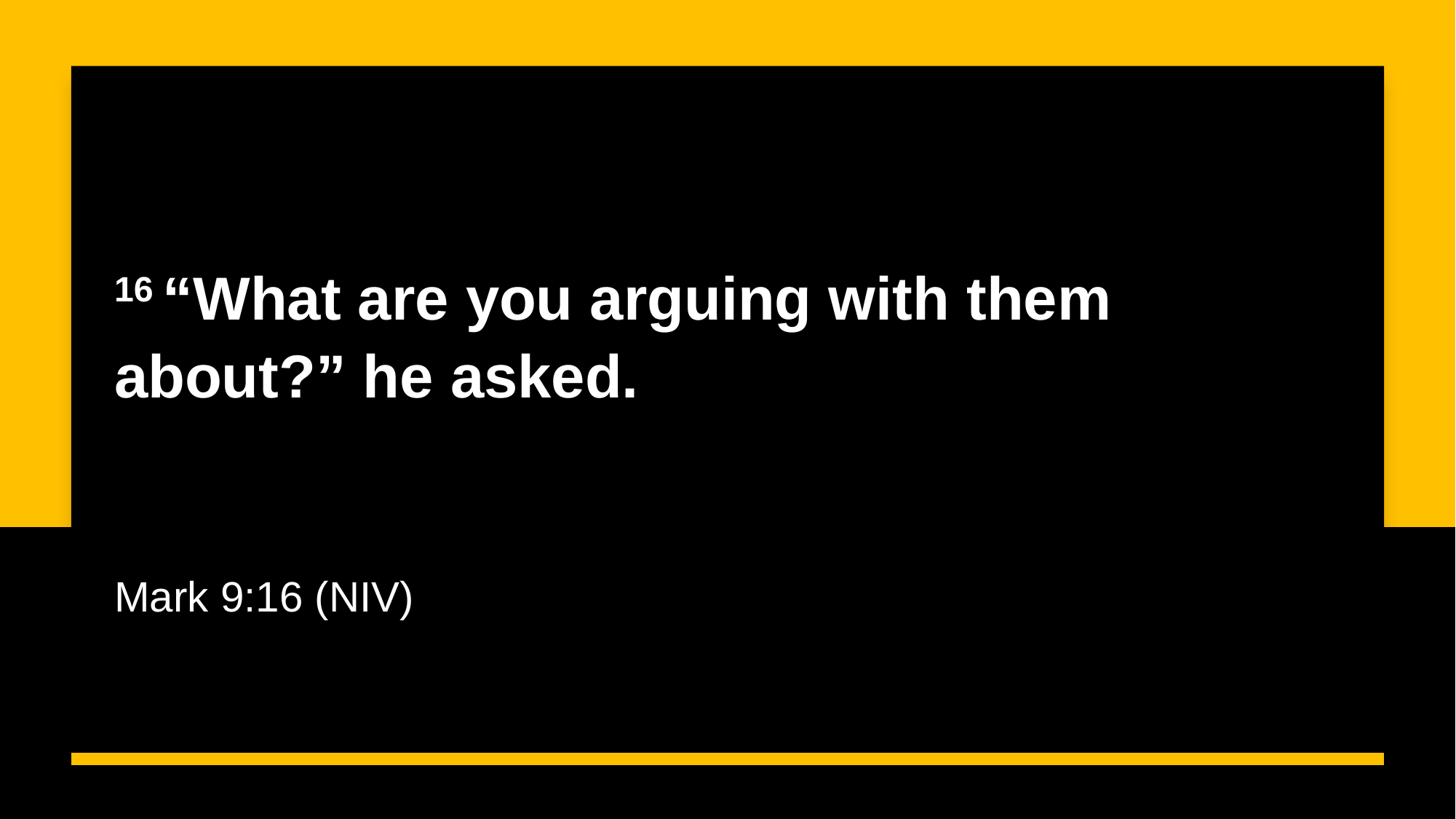

# 16 “What are you arguing with them about?” he asked. Mark 9:16 (NIV)